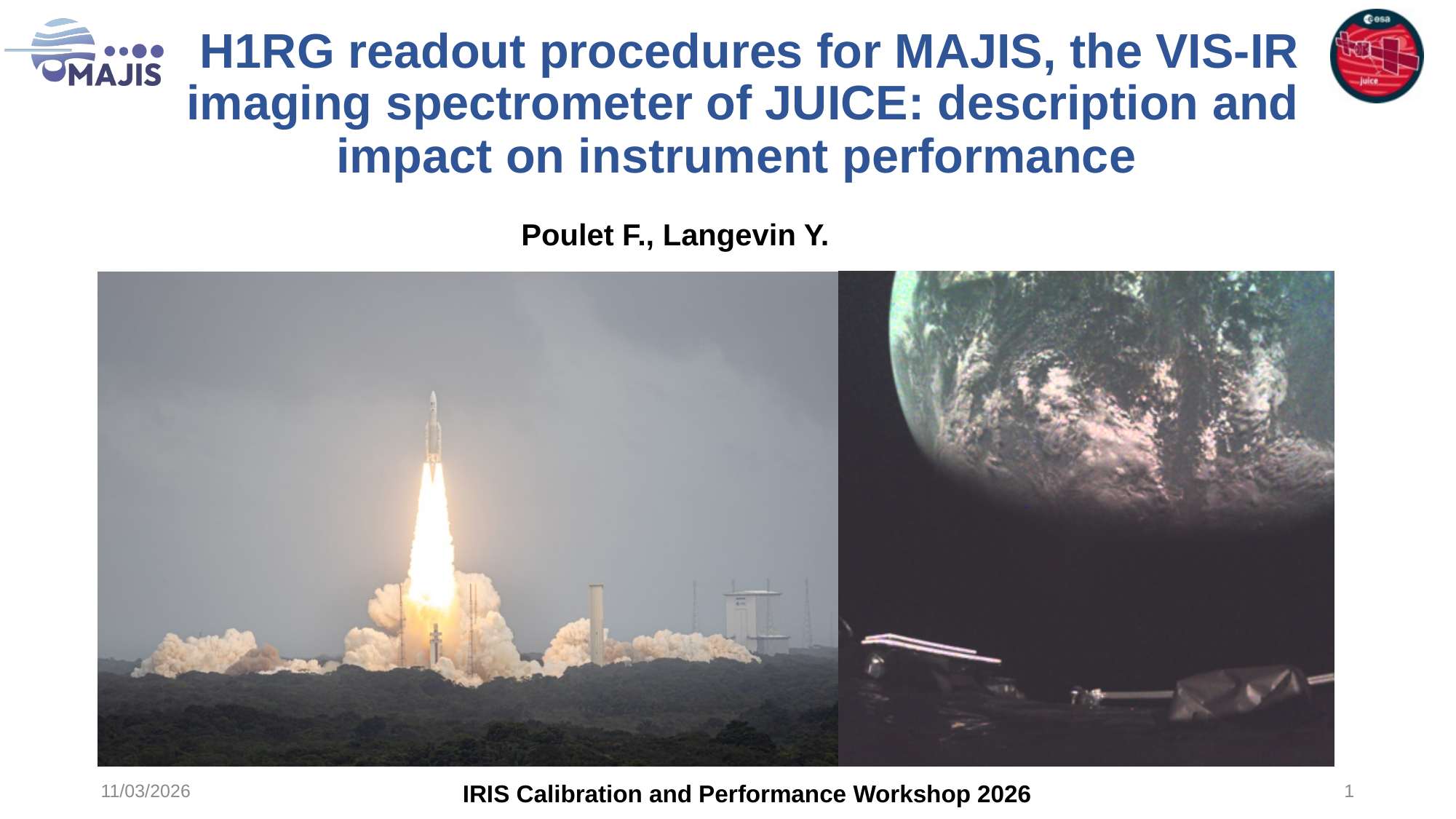

# H1RG readout procedures for MAJIS, the VIS-IR imaging spectrometer of JUICE: description and impact on instrument performance
Poulet F., Langevin Y.
11/03/2026
1
IRIS Calibration and Performance Workshop 2026